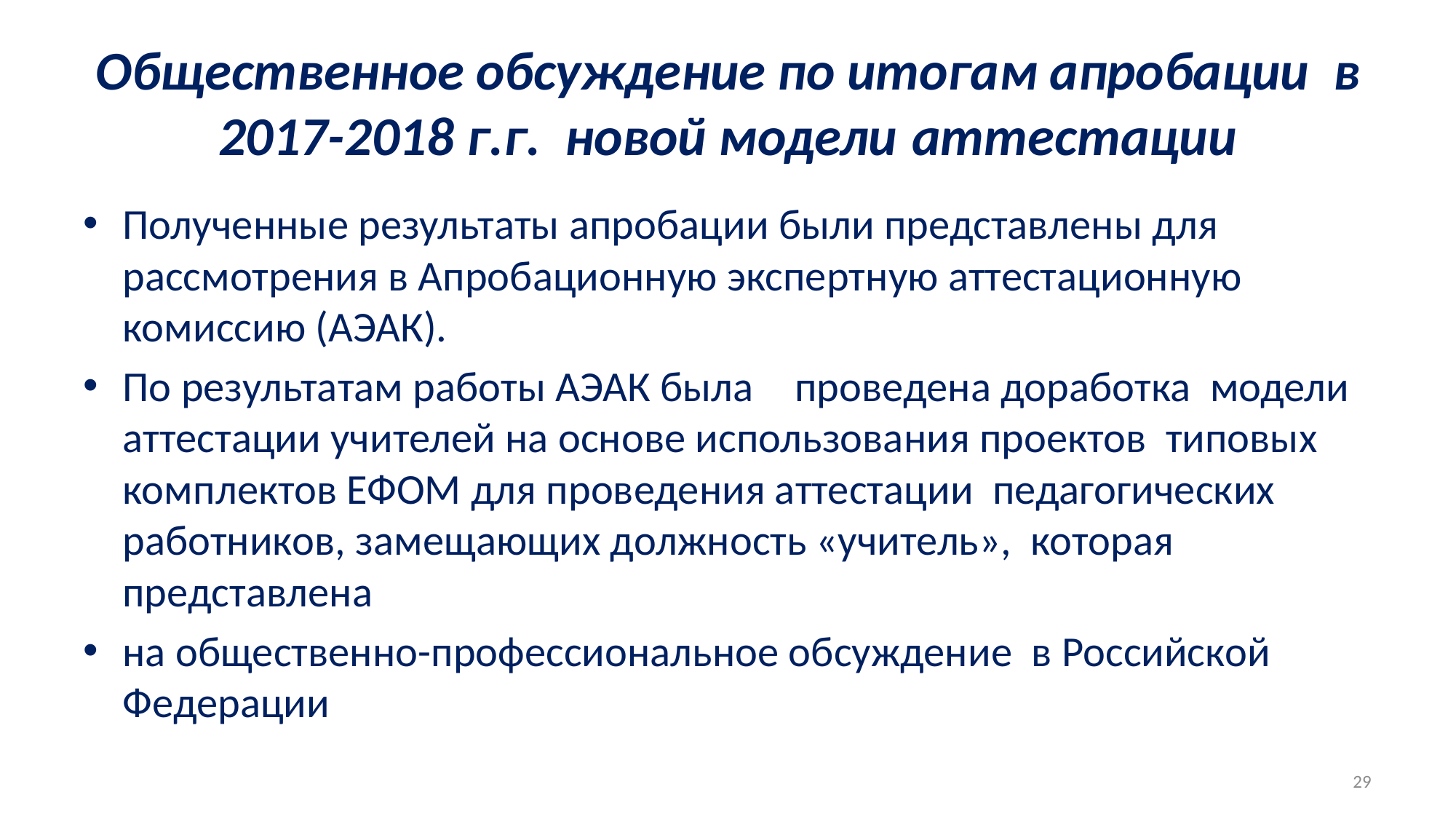

# Общественное обсуждение по итогам апробации  в 2017-2018 г.г.  новой модели аттестации
Полученные результаты апробации были представлены для  рассмотрения в Апробационную экспертную аттестационную  комиссию (АЭАК).
По результатам работы АЭАК была	проведена доработка  модели аттестации учителей на основе использования проектов  типовых комплектов ЕФОМ для проведения аттестации  педагогических работников, замещающих должность «учитель»,  которая представлена
на общественно-профессиональное обсуждение  в Российской Федерации

29